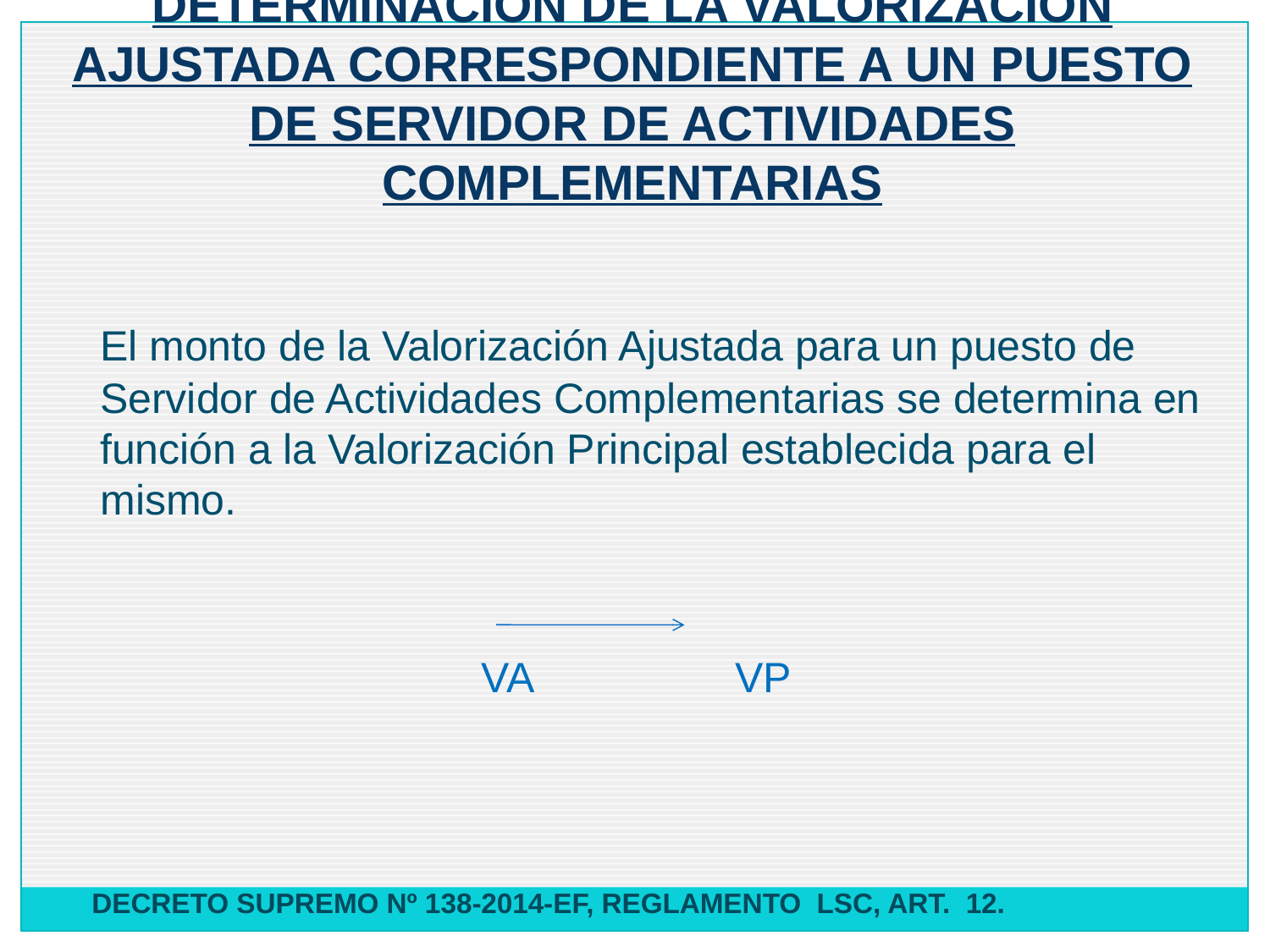

DETERMINACIÓN DE LA VALORIZACIÓN AJUSTADA CORRESPONDIENTE A UN PUESTO DE SERVIDOR DE ACTIVIDADES COMPLEMENTARIAS
	El monto de la Valorización Ajustada para un puesto de Servidor de Actividades Complementarias se determina en función a la Valorización Principal establecida para el mismo.

				VA		VP
DECRETO SUPREMO Nº 138-2014-EF, REGLAMENTO  LSC, ART.  12.